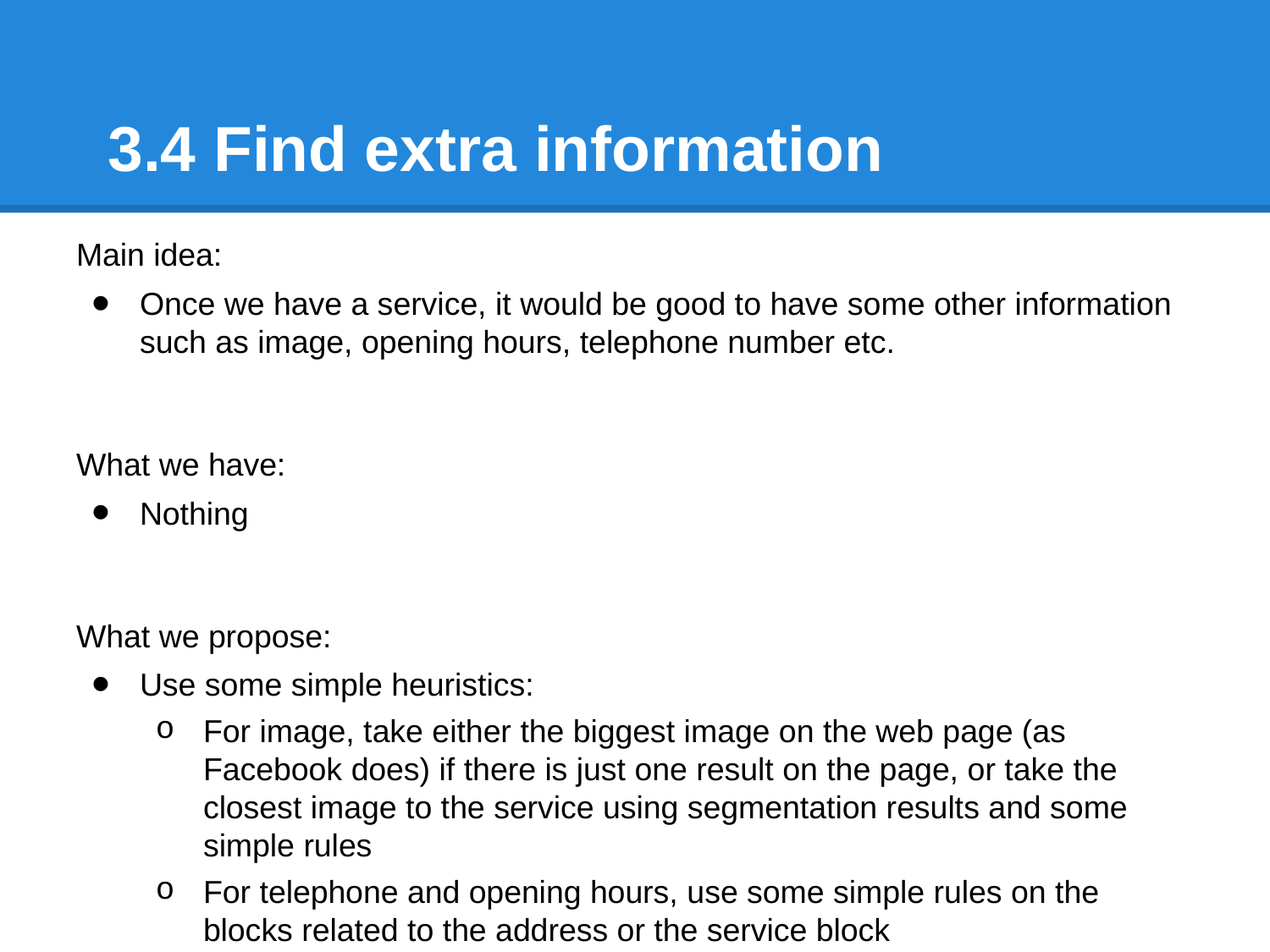

# 3.4 Find extra information
Main idea:
Once we have a service, it would be good to have some other information such as image, opening hours, telephone number etc.

What we have:
Nothing

What we propose:
Use some simple heuristics:
For image, take either the biggest image on the web page (as Facebook does) if there is just one result on the page, or take the closest image to the service using segmentation results and some simple rules
For telephone and opening hours, use some simple rules on the blocks related to the address or the service block